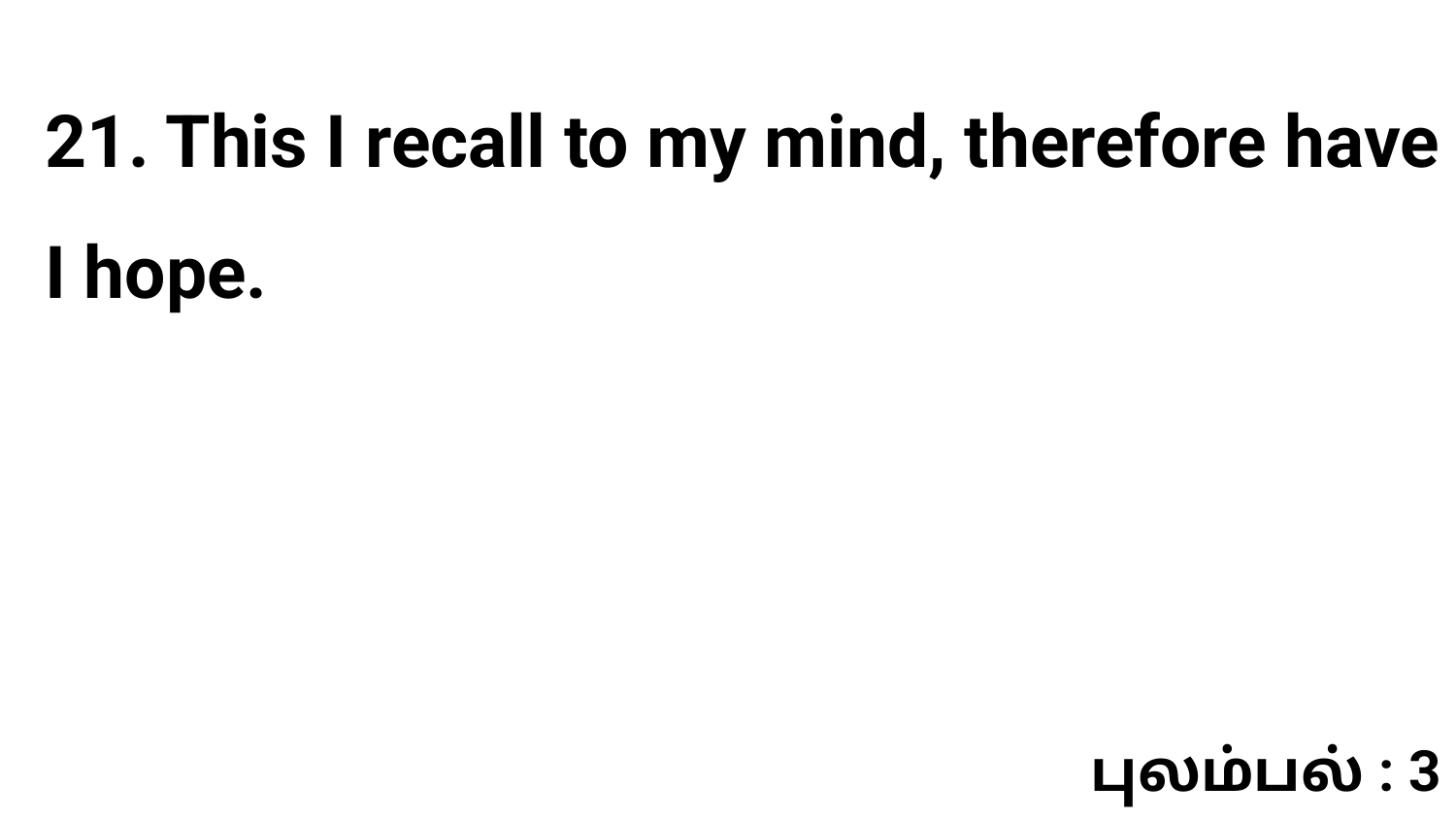

21. This I recall to my mind, therefore have I hope.
புலம்பல் : 3